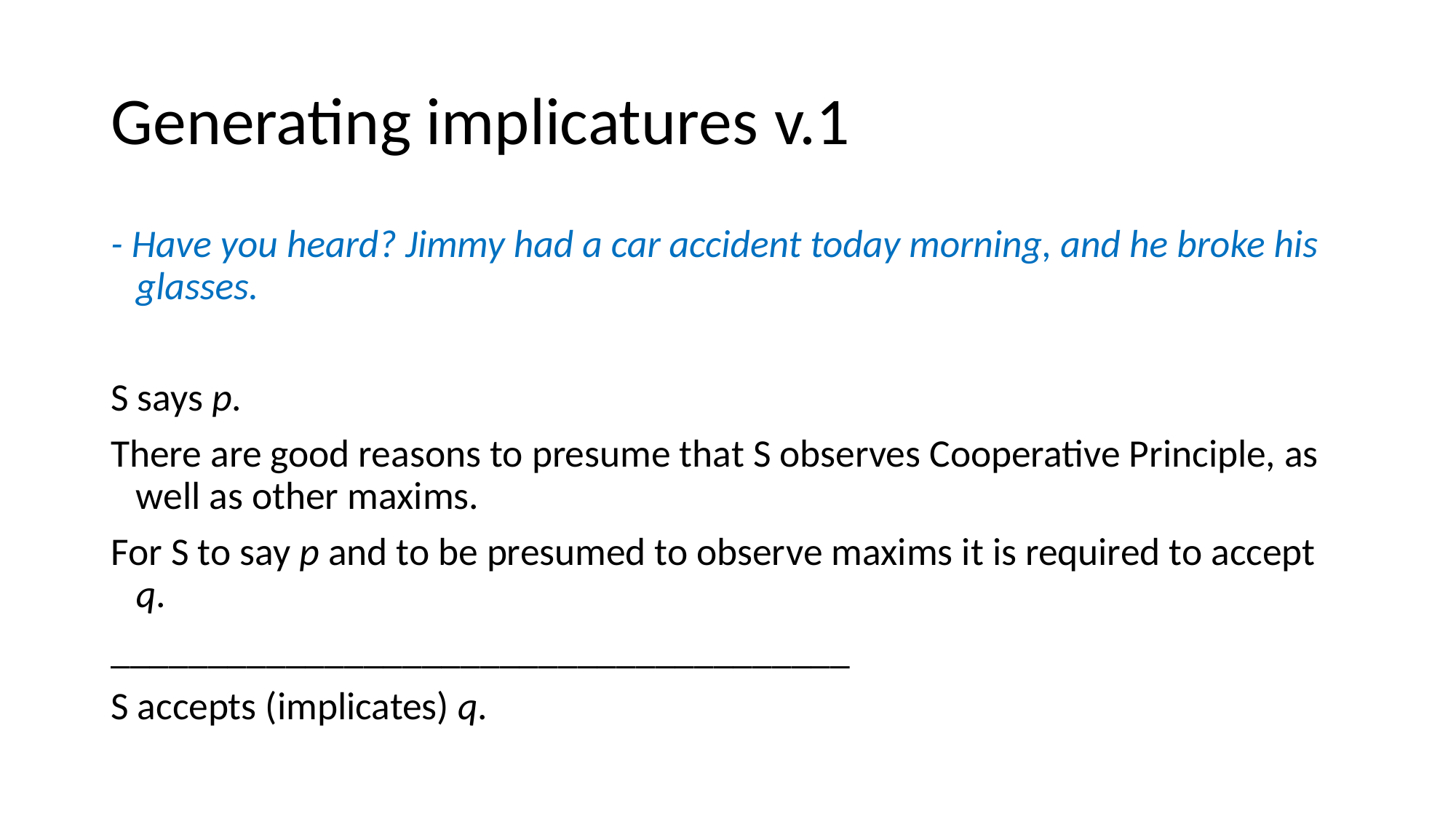

# Generating implicatures v.1
- Have you heard? Jimmy had a car accident today morning, and he broke his glasses.

S says p.
There are good reasons to presume that S observes Cooperative Principle, as well as other maxims.
For S to say p and to be presumed to observe maxims it is required to accept q.
______________________________________
S accepts (implicates) q.